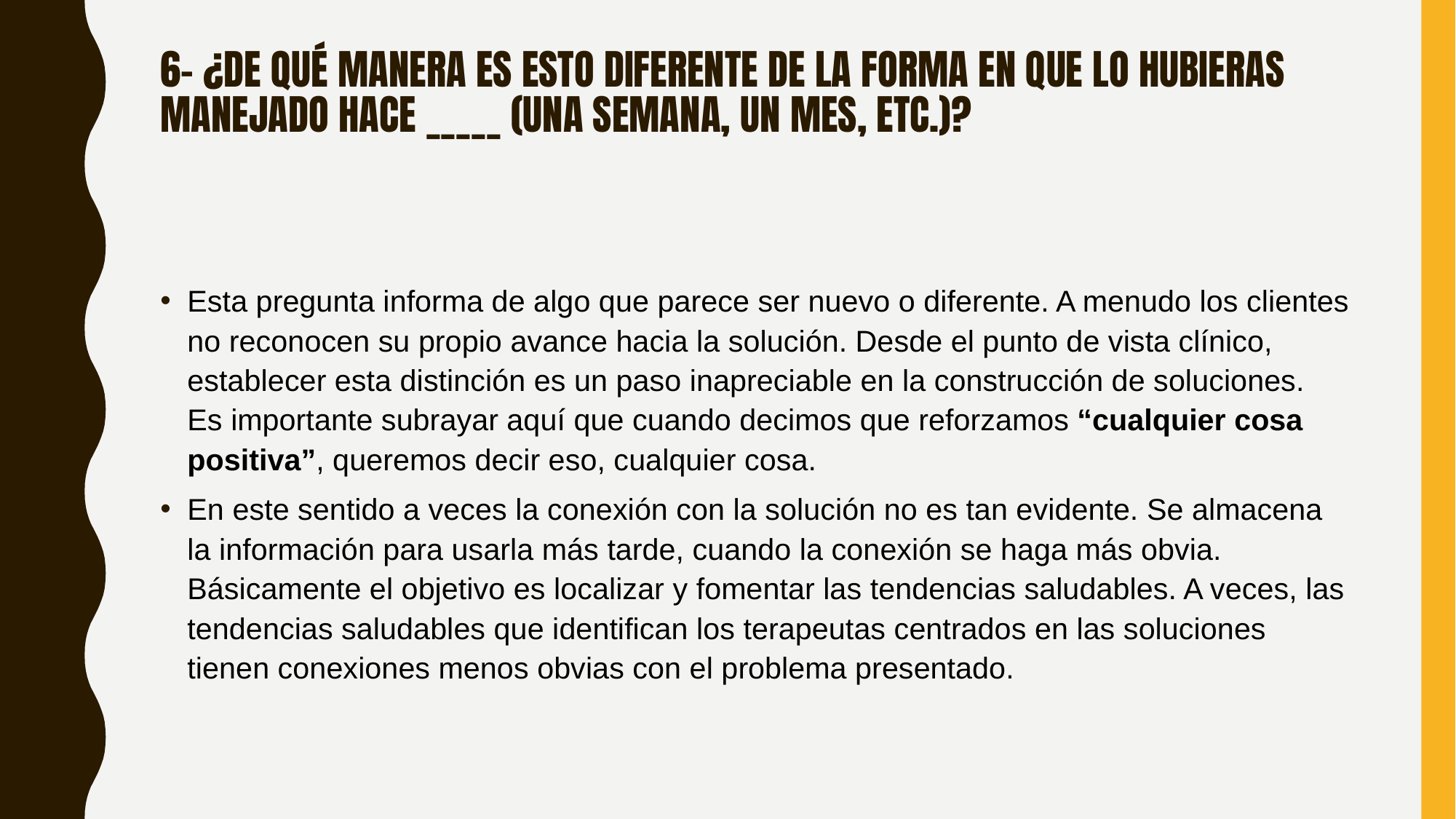

# 6- ¿DE QUÉ MANERA ES ESTO DIFERENTE DE LA FORMA EN QUE LO HUBIERAS MANEJADO HACE _____ (UNA SEMANA, UN MES, ETC.)?
Esta pregunta informa de algo que parece ser nuevo o diferente. A menudo los clientes no reconocen su propio avance hacia la solución. Desde el punto de vista clínico, establecer esta distinción es un paso inapreciable en la construcción de soluciones.
Es importante subrayar aquí que cuando decimos que reforzamos “cualquier cosa positiva”, queremos decir eso, cualquier cosa.
En este sentido a veces la conexión con la solución no es tan evidente. Se almacena la información para usarla más tarde, cuando la conexión se haga más obvia. Básicamente el objetivo es localizar y fomentar las tendencias saludables. A veces, las tendencias saludables que identifican los terapeutas centrados en las soluciones tienen conexiones menos obvias con el problema presentado.